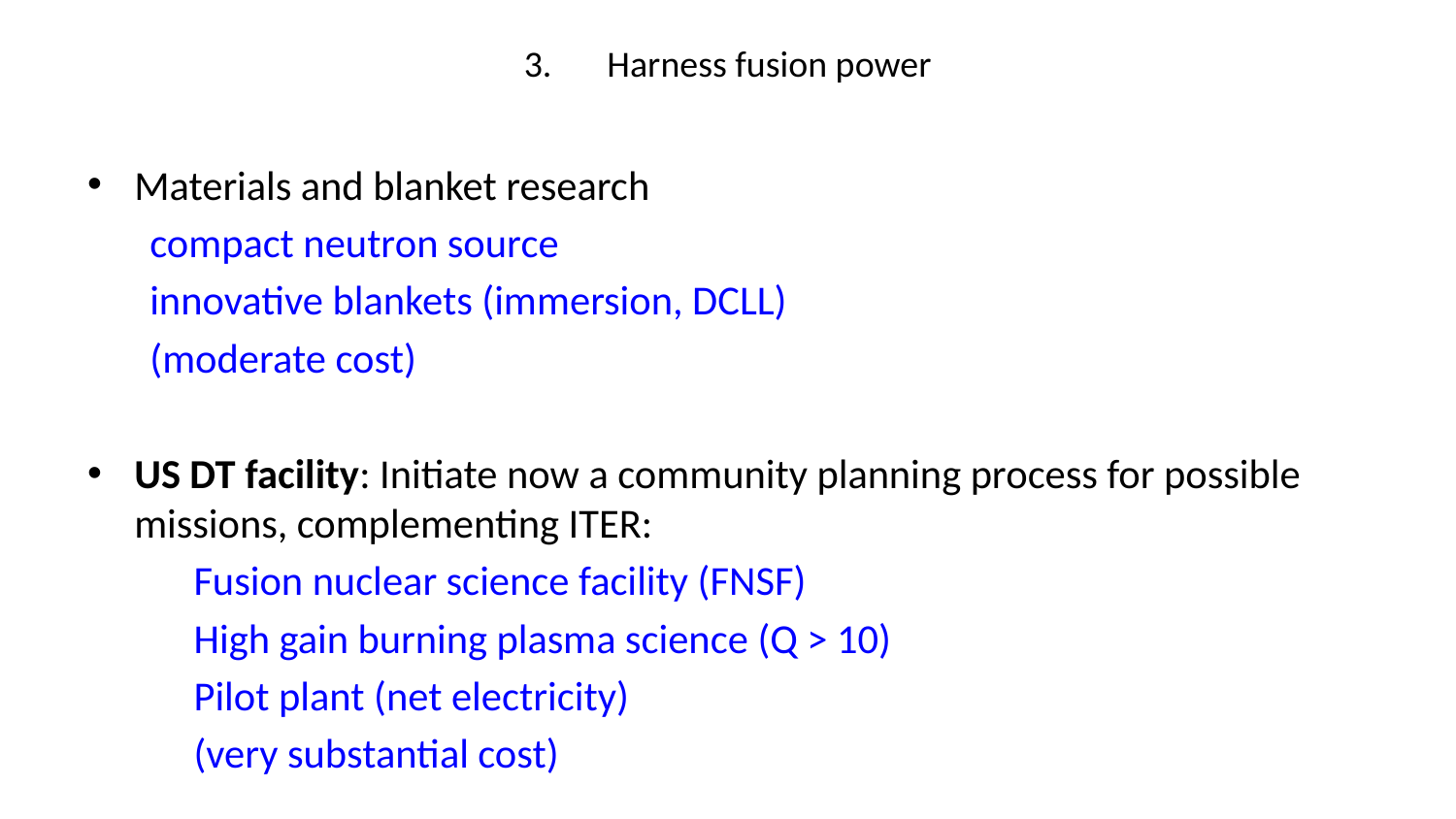

# 3.	Harness fusion power
Materials and blanket research
	compact neutron source
	innovative blankets (immersion, DCLL)
	(moderate cost)

US DT facility: Initiate now a community planning process for possible missions, complementing ITER:
		Fusion nuclear science facility (FNSF)
		High gain burning plasma science (Q > 10)
		Pilot plant (net electricity)
		(very substantial cost)